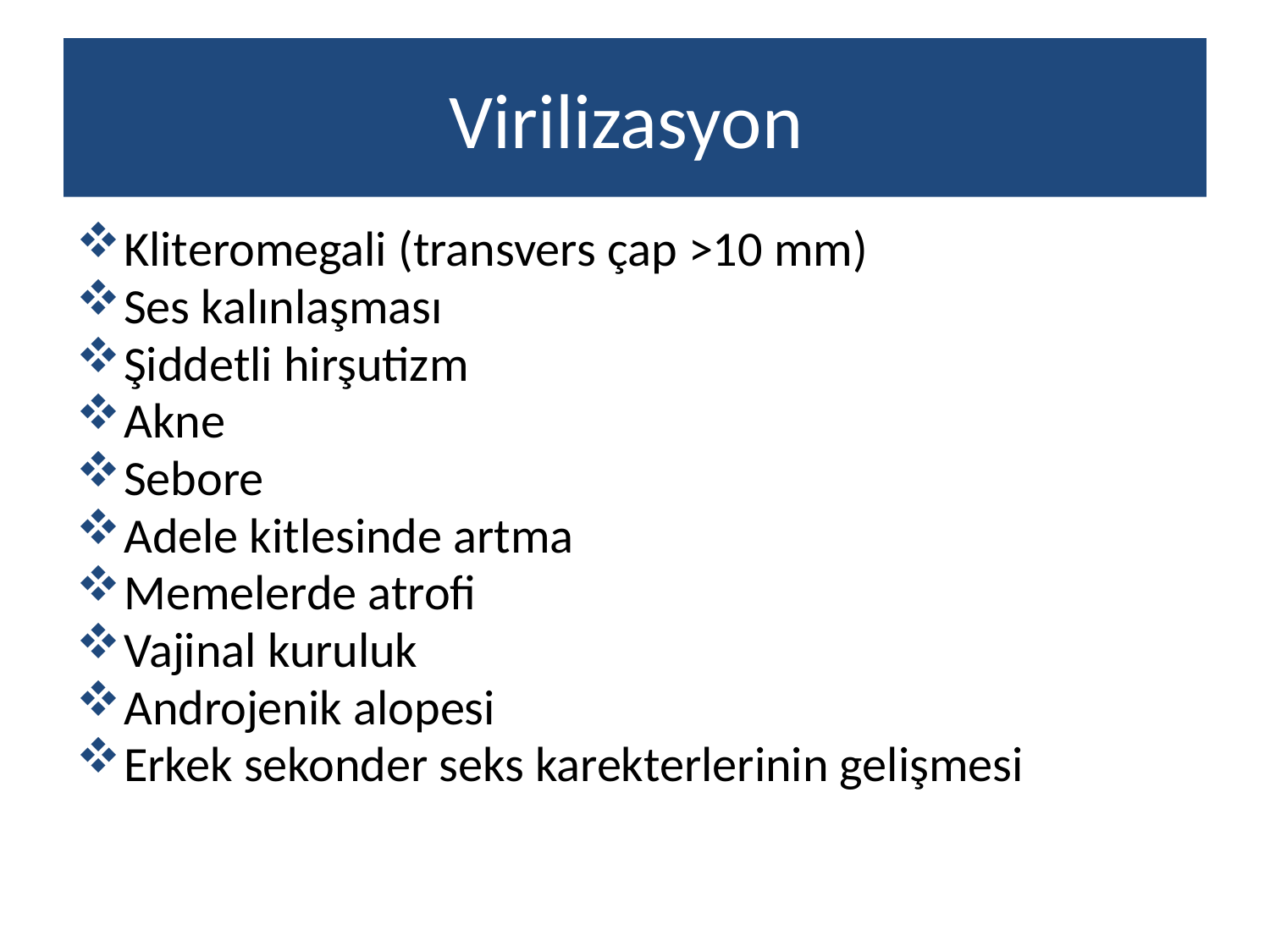

# Virilizasyon
Kliteromegali (transvers çap >10 mm)
Ses kalınlaşması
Şiddetli hirşutizm
Akne
Sebore
Adele kitlesinde artma
Memelerde atrofi
Vajinal kuruluk
Androjenik alopesi
Erkek sekonder seks karekterlerinin gelişmesi